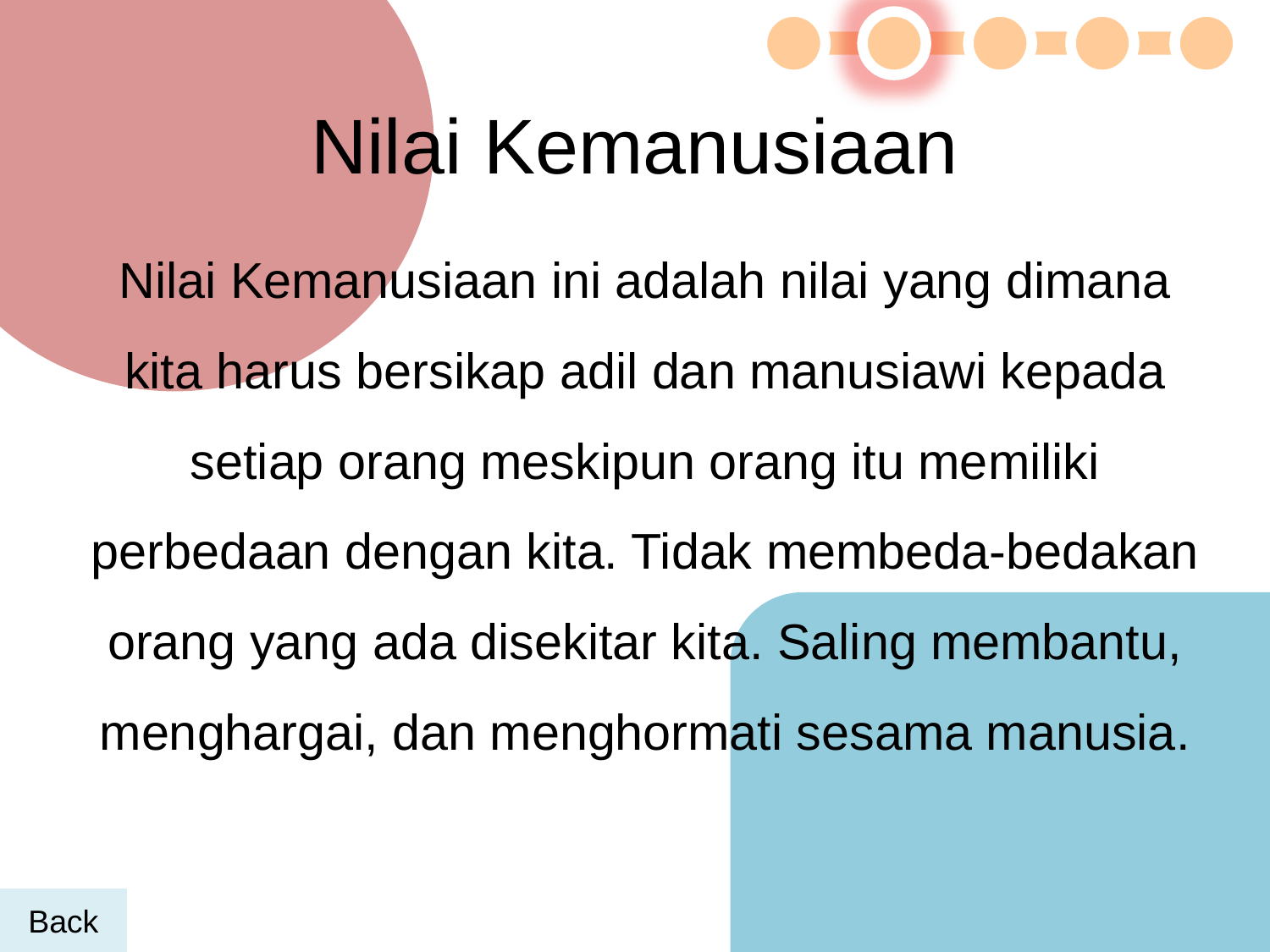

# Nilai Kemanusiaan
Nilai Kemanusiaan ini adalah nilai yang dimana kita harus bersikap adil dan manusiawi kepada setiap orang meskipun orang itu memiliki perbedaan dengan kita. Tidak membeda-bedakan orang yang ada disekitar kita. Saling membantu, menghargai, dan menghormati sesama manusia.

Back